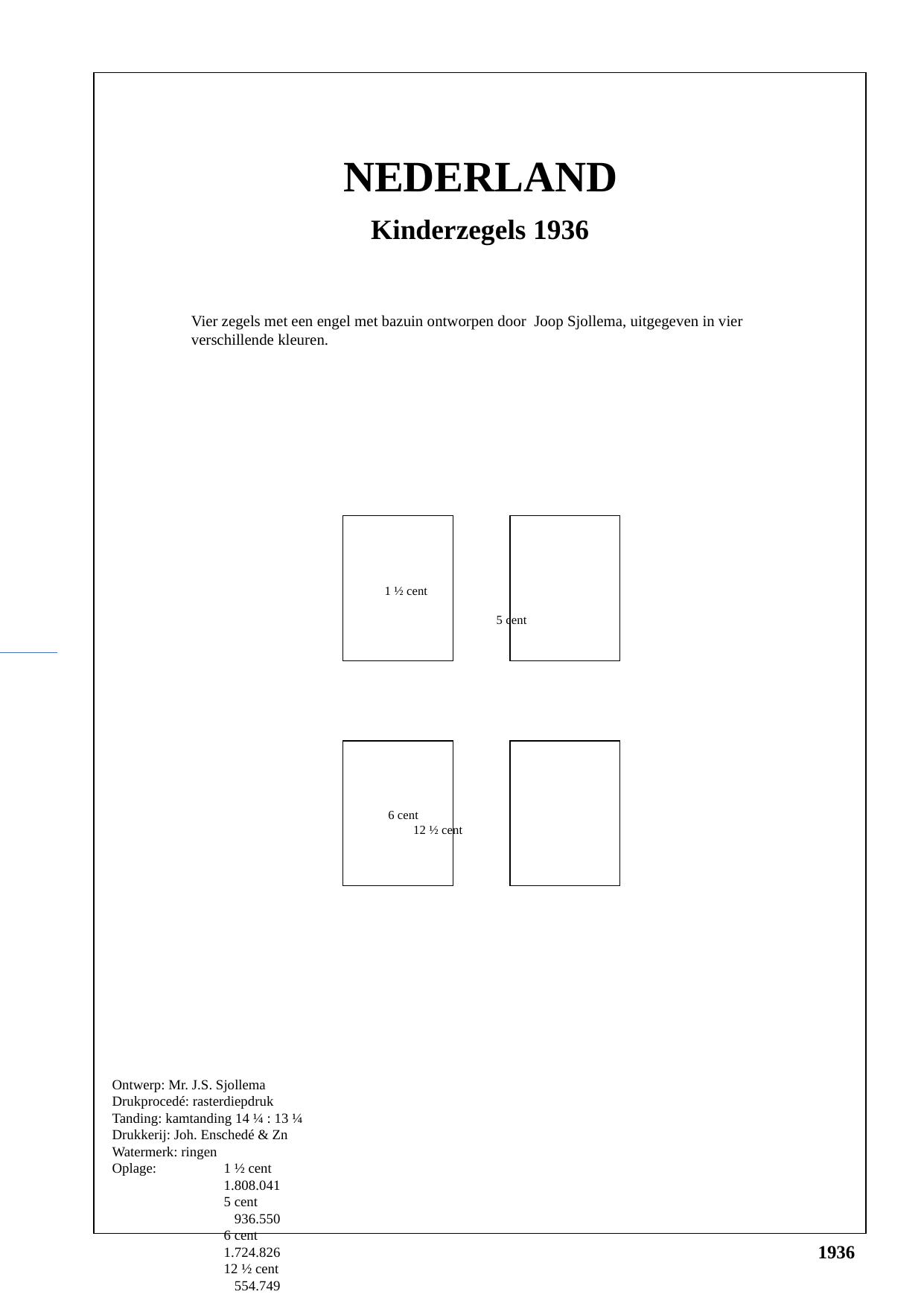

NEDERLAND
Kinderzegels 1936
Vier zegels met een engel met bazuin ontworpen door  Joop Sjollema, uitgegeven in vier verschillende kleuren.
40
40
1 ½ cent			5 cent
40
40
6 cent		             12 ½ cent
Ontwerp: Mr. J.S. Sjollema
Drukprocedé: rasterdiepdruk
Tanding: kamtanding 14 ¼ : 13 ¼
Drukkerij: Joh. Enschedé & Zn
Watermerk: ringen
Oplage:	1 ½ cent 		1.808.041
	5 cent 		   936.550
	6 cent		1.724.826
	12 ½ cent		   554.749
1936